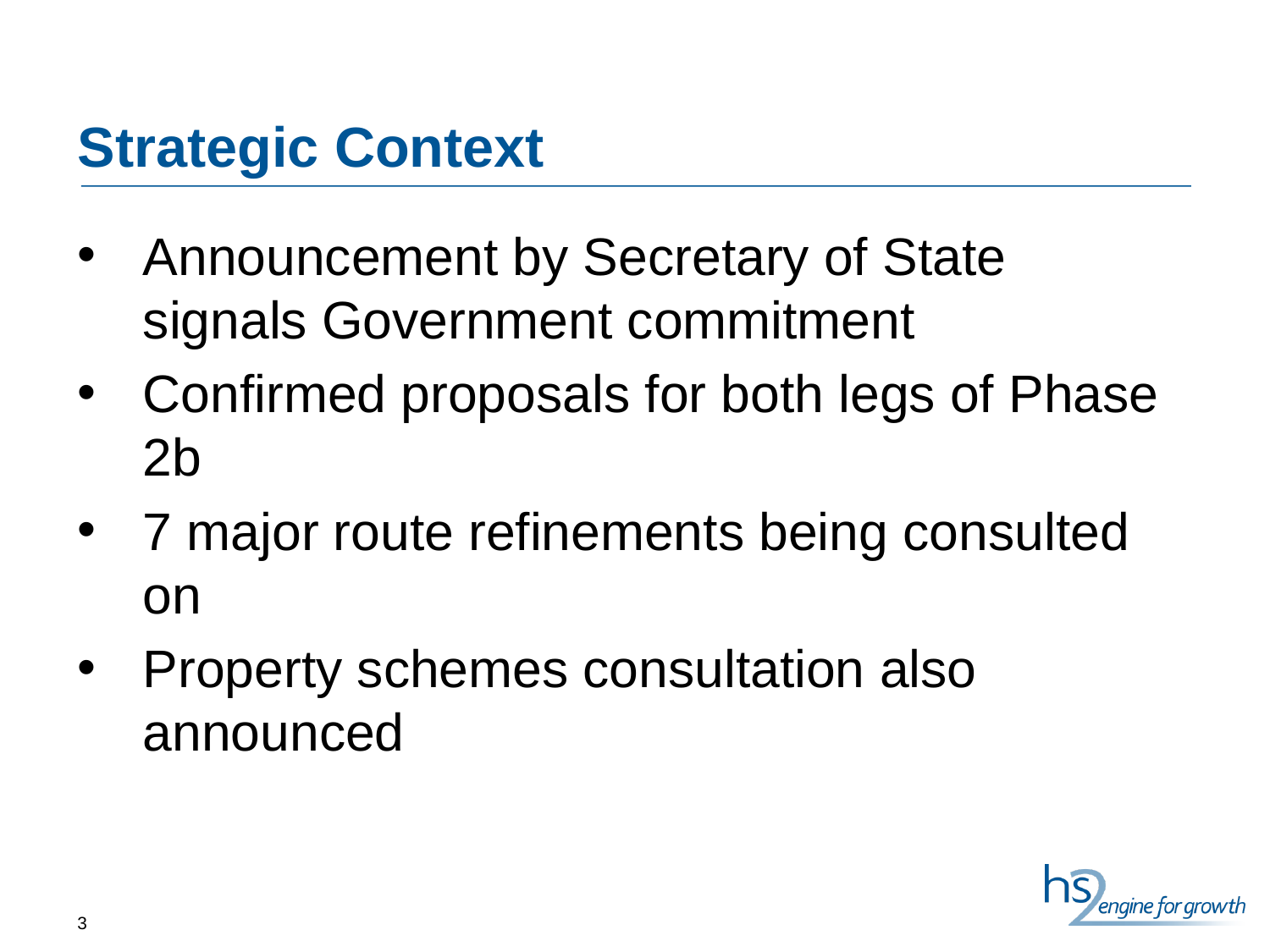

# Strategic Context
Announcement by Secretary of State signals Government commitment
Confirmed proposals for both legs of Phase 2b
7 major route refinements being consulted on
Property schemes consultation also announced

3